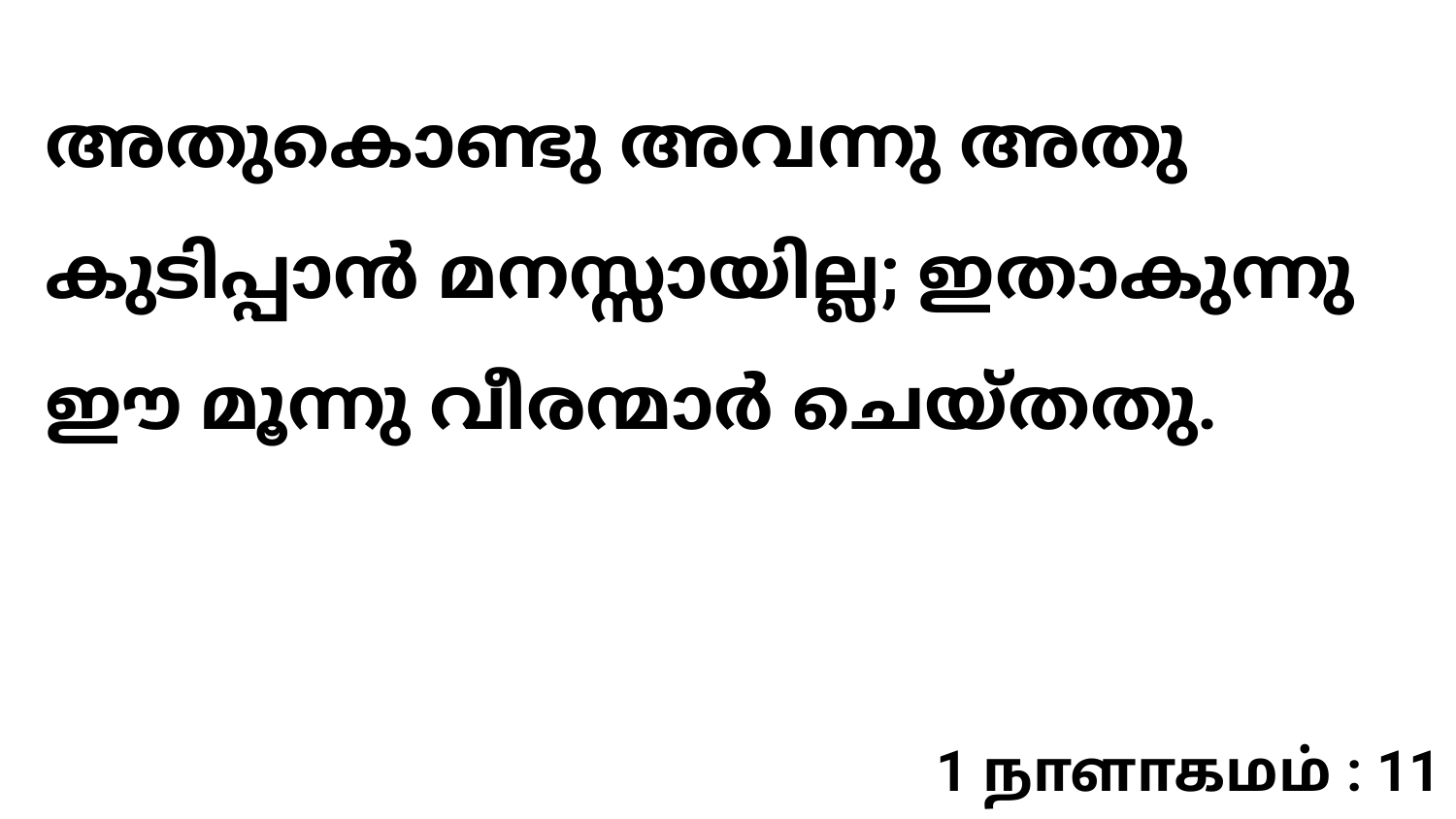

അതുകൊണ്ടു അവന്നു അതു കുടിപ്പാൻ മനസ്സായില്ല; ഇതാകുന്നു ഈ മൂന്നു വീരന്മാർ ചെയ്തതു.
1 நாளாகமம் : 11